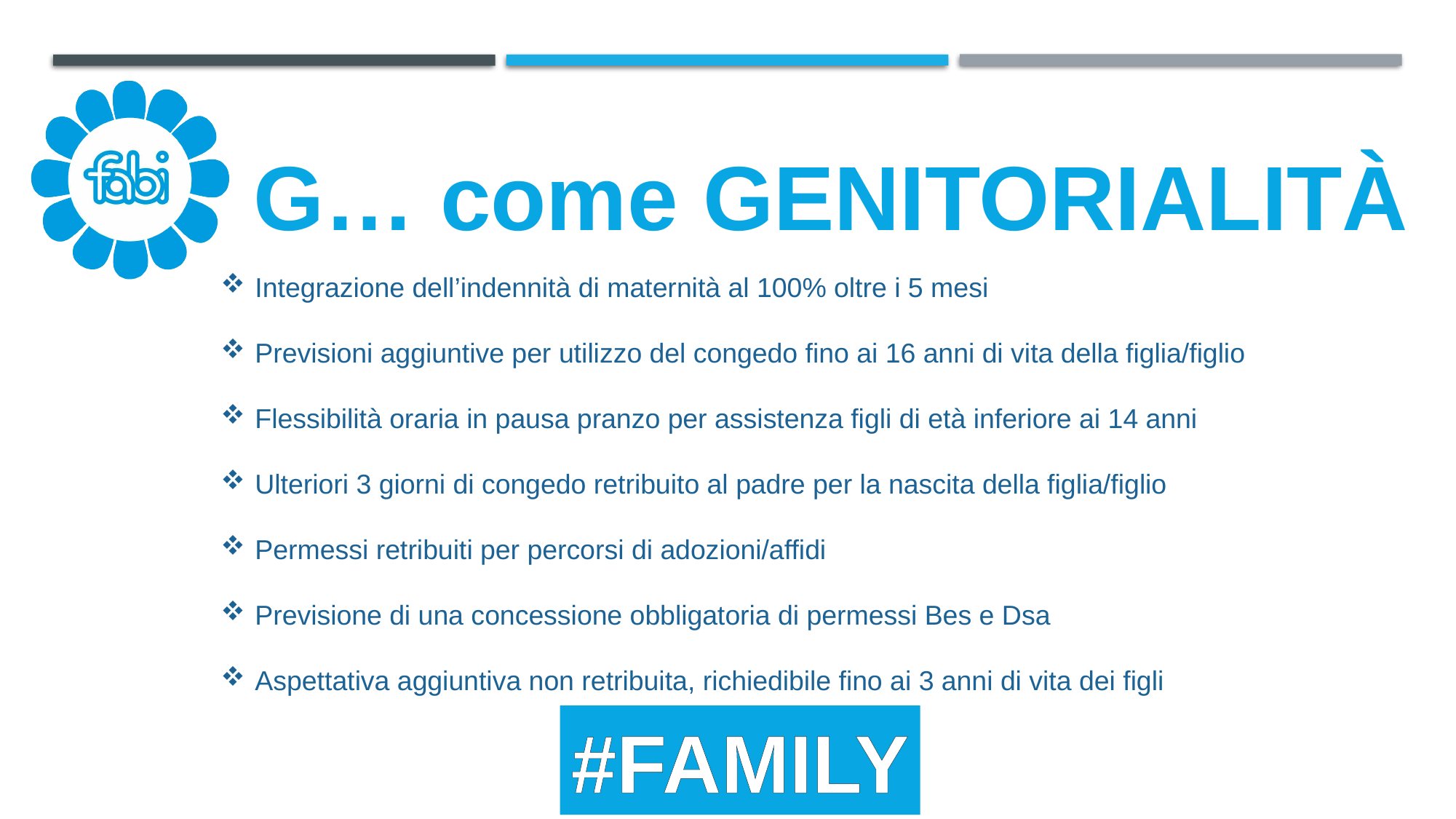

G… come GENITORIALITÀ
Integrazione dell’indennità di maternità al 100% oltre i 5 mesi

Previsioni aggiuntive per utilizzo del congedo fino ai 16 anni di vita della figlia/figlio

Flessibilità oraria in pausa pranzo per assistenza figli di età inferiore ai 14 anni

Ulteriori 3 giorni di congedo retribuito al padre per la nascita della figlia/figlio

Permessi retribuiti per percorsi di adozioni/affidi

Previsione di una concessione obbligatoria di permessi Bes e Dsa

Aspettativa aggiuntiva non retribuita, richiedibile fino ai 3 anni di vita dei figli
#FAMILY